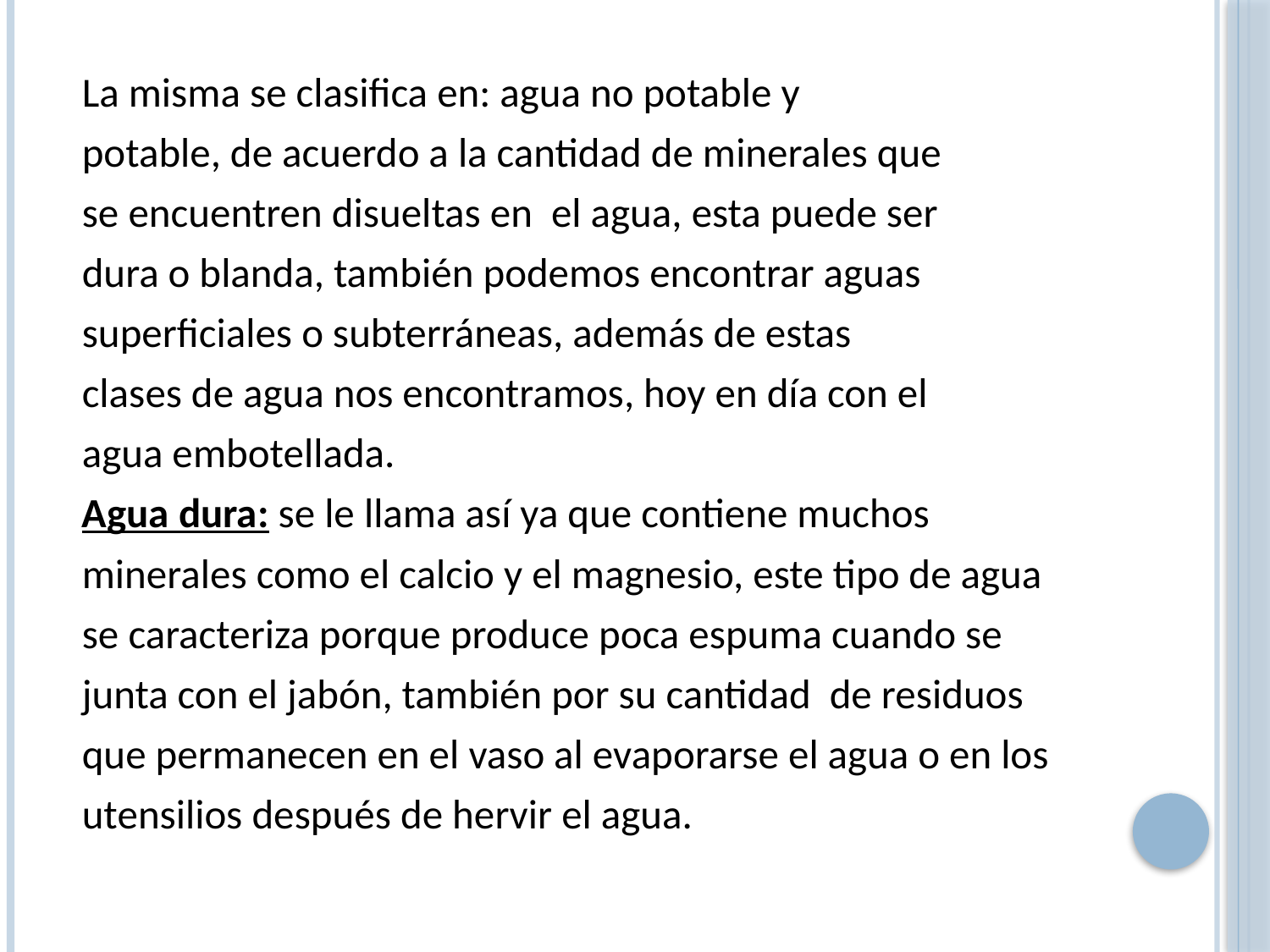

La misma se clasifica en: agua no potable y
potable, de acuerdo a la cantidad de minerales que
se encuentren disueltas en  el agua, esta puede ser
dura o blanda, también podemos encontrar aguas
superficiales o subterráneas, además de estas
clases de agua nos encontramos, hoy en día con el
agua embotellada.
Agua dura: se le llama así ya que contiene muchos
minerales como el calcio y el magnesio, este tipo de agua
se caracteriza porque produce poca espuma cuando se
junta con el jabón, también por su cantidad  de residuos
que permanecen en el vaso al evaporarse el agua o en los
utensilios después de hervir el agua.